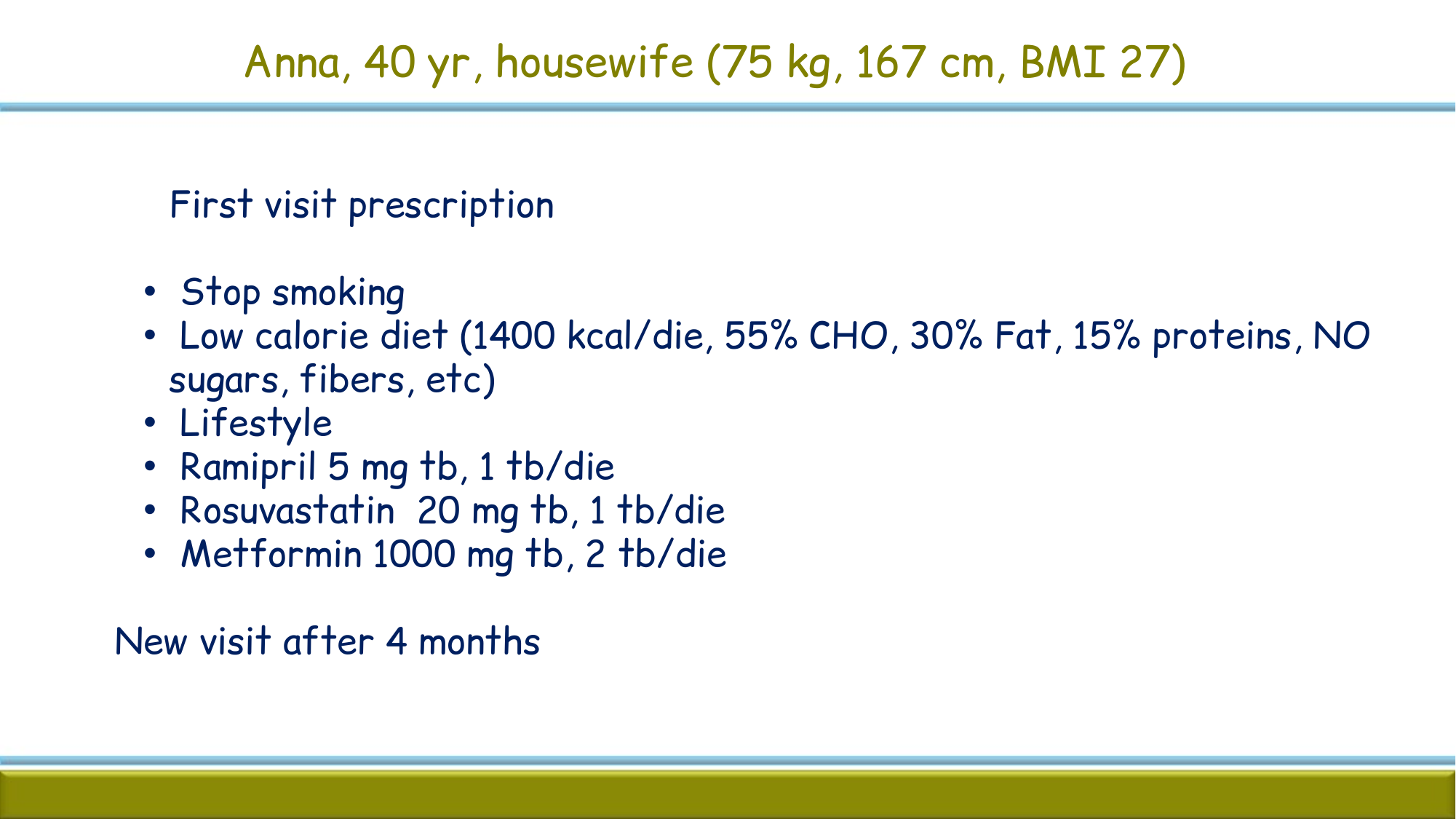

Anna, 40 yr, housewife (75 kg, 167 cm, BMI 27)
First visit prescription

 Stop smoking
 Low calorie diet (1400 kcal/die, 55% CHO, 30% Fat, 15% proteins, NO sugars, fibers, etc)
 Lifestyle
 Ramipril 5 mg tb, 1 tb/die
 Rosuvastatin  20 mg tb, 1 tb/die
 Metformin 1000 mg tb, 2 tb/die

New visit after 4 months